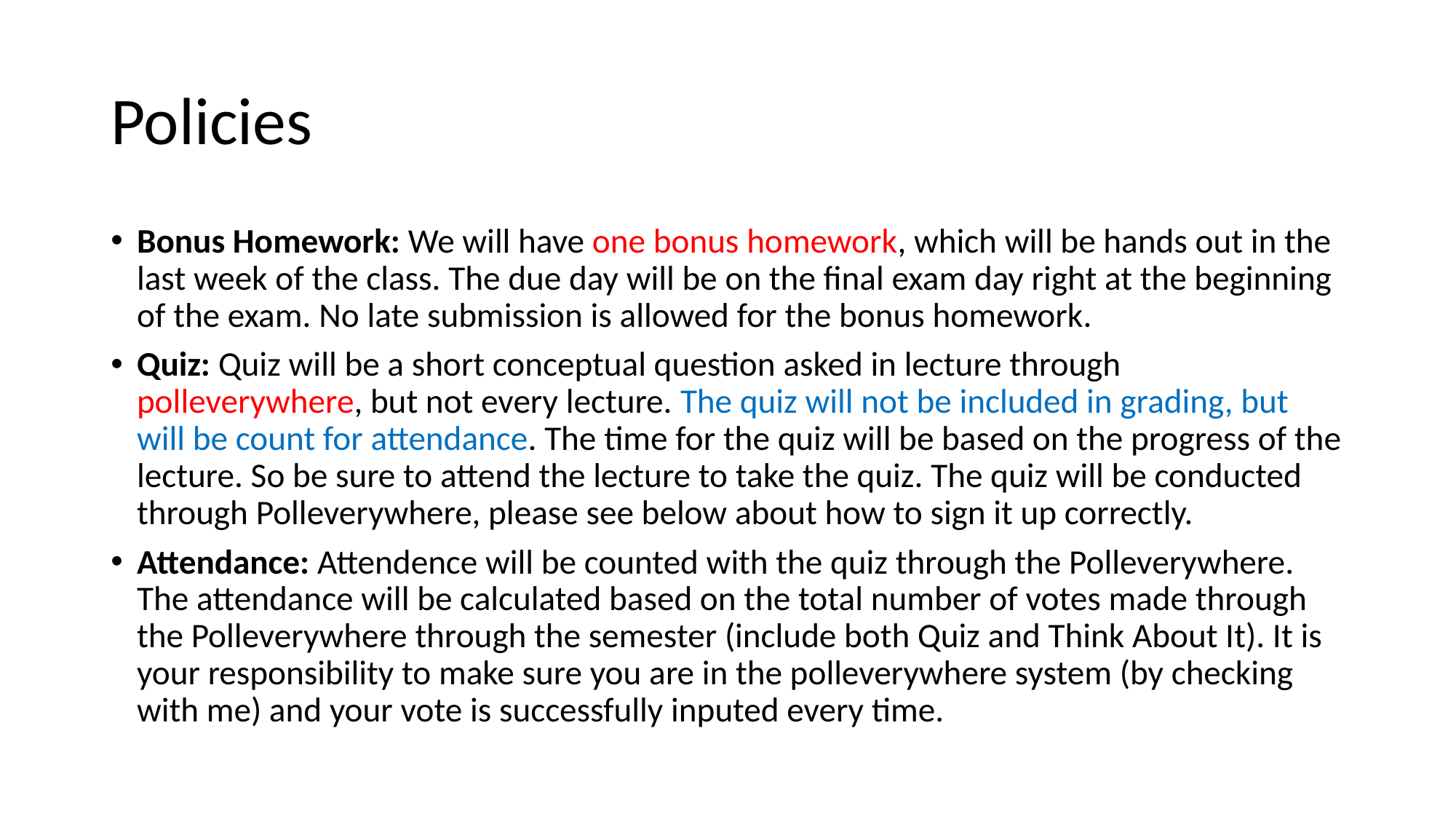

# Policies
Bonus Homework: We will have one bonus homework, which will be hands out in the last week of the class. The due day will be on the final exam day right at the beginning of the exam. No late submission is allowed for the bonus homework.
Quiz: Quiz will be a short conceptual question asked in lecture through polleverywhere, but not every lecture. The quiz will not be included in grading, but will be count for attendance. The time for the quiz will be based on the progress of the lecture. So be sure to attend the lecture to take the quiz. The quiz will be conducted through Polleverywhere, please see below about how to sign it up correctly.
Attendance: Attendence will be counted with the quiz through the Polleverywhere. The attendance will be calculated based on the total number of votes made through the Polleverywhere through the semester (include both Quiz and Think About It). It is your responsibility to make sure you are in the polleverywhere system (by checking with me) and your vote is successfully inputed every time.